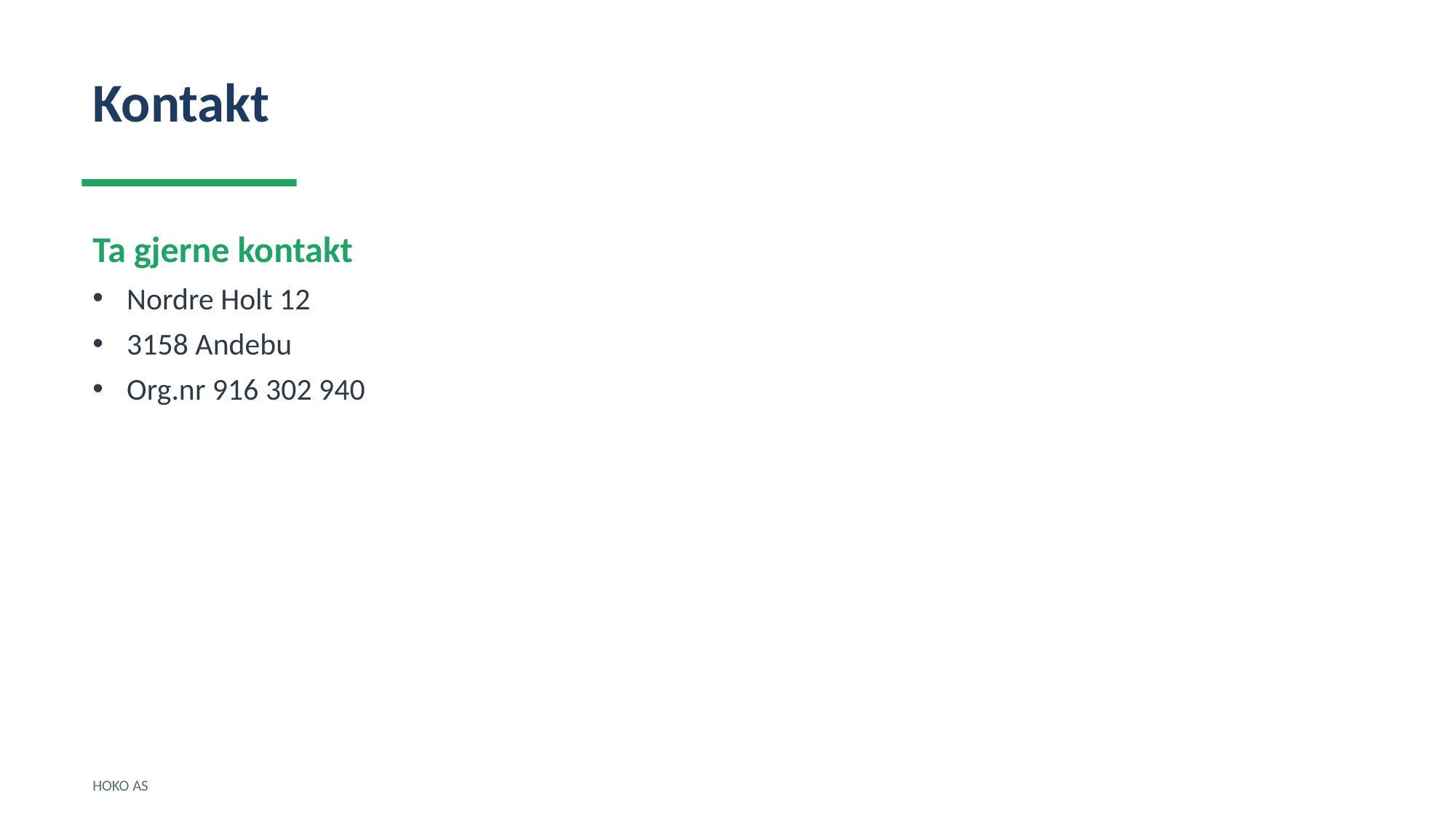

Kontakt

Ta gjerne kontakt
Nordre Holt 12
3158 Andebu
Org.nr 916 302 940
HOKO AS